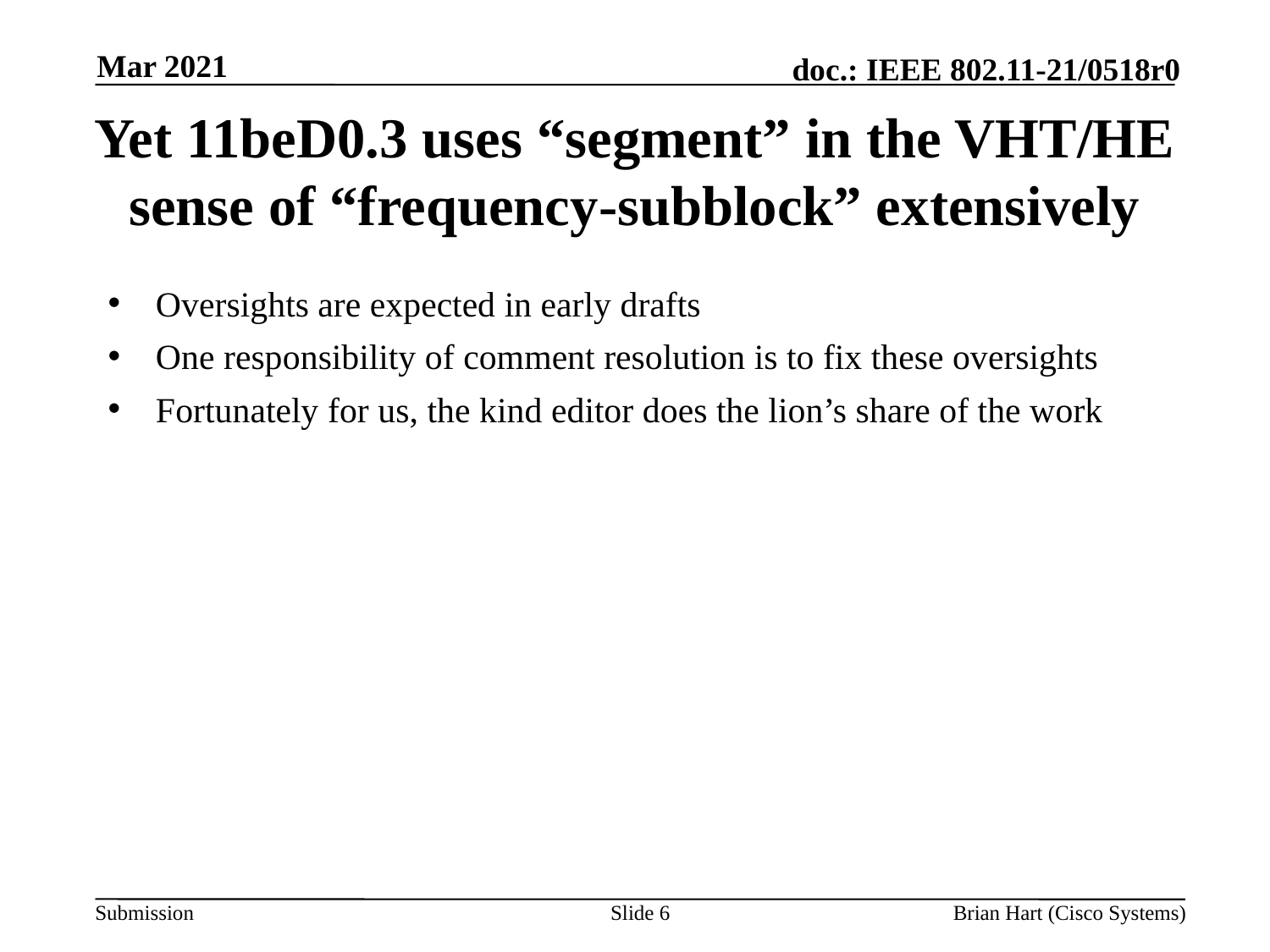

Mar 2021
# Yet 11beD0.3 uses “segment” in the VHT/HE sense of “frequency-subblock” extensively
Oversights are expected in early drafts
One responsibility of comment resolution is to fix these oversights
Fortunately for us, the kind editor does the lion’s share of the work

Slide 6
Brian Hart (Cisco Systems)